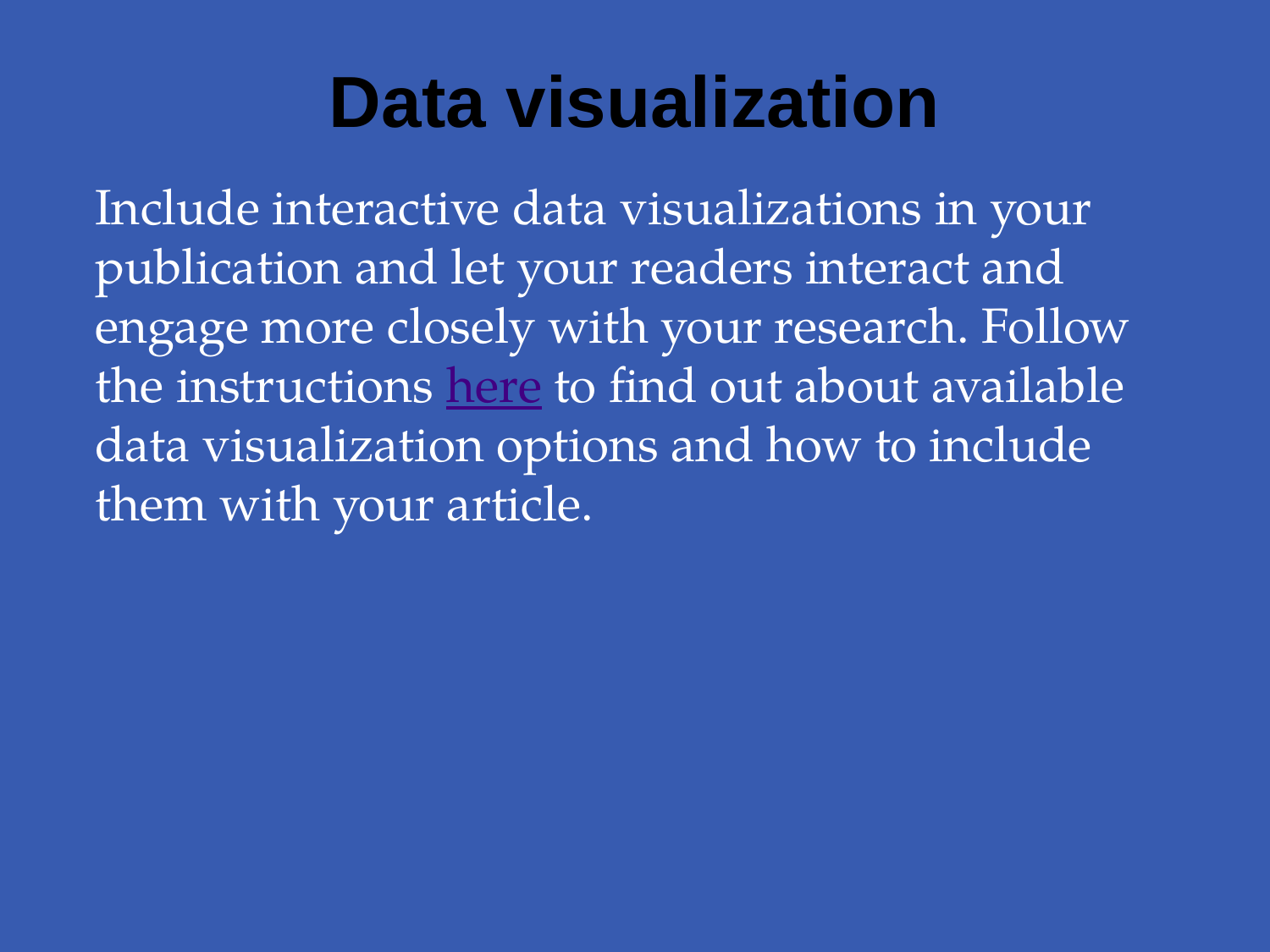

# Data visualization
Include interactive data visualizations in your publication and let your readers interact and engage more closely with your research. Follow the instructions here to find out about available data visualization options and how to include them with your article.